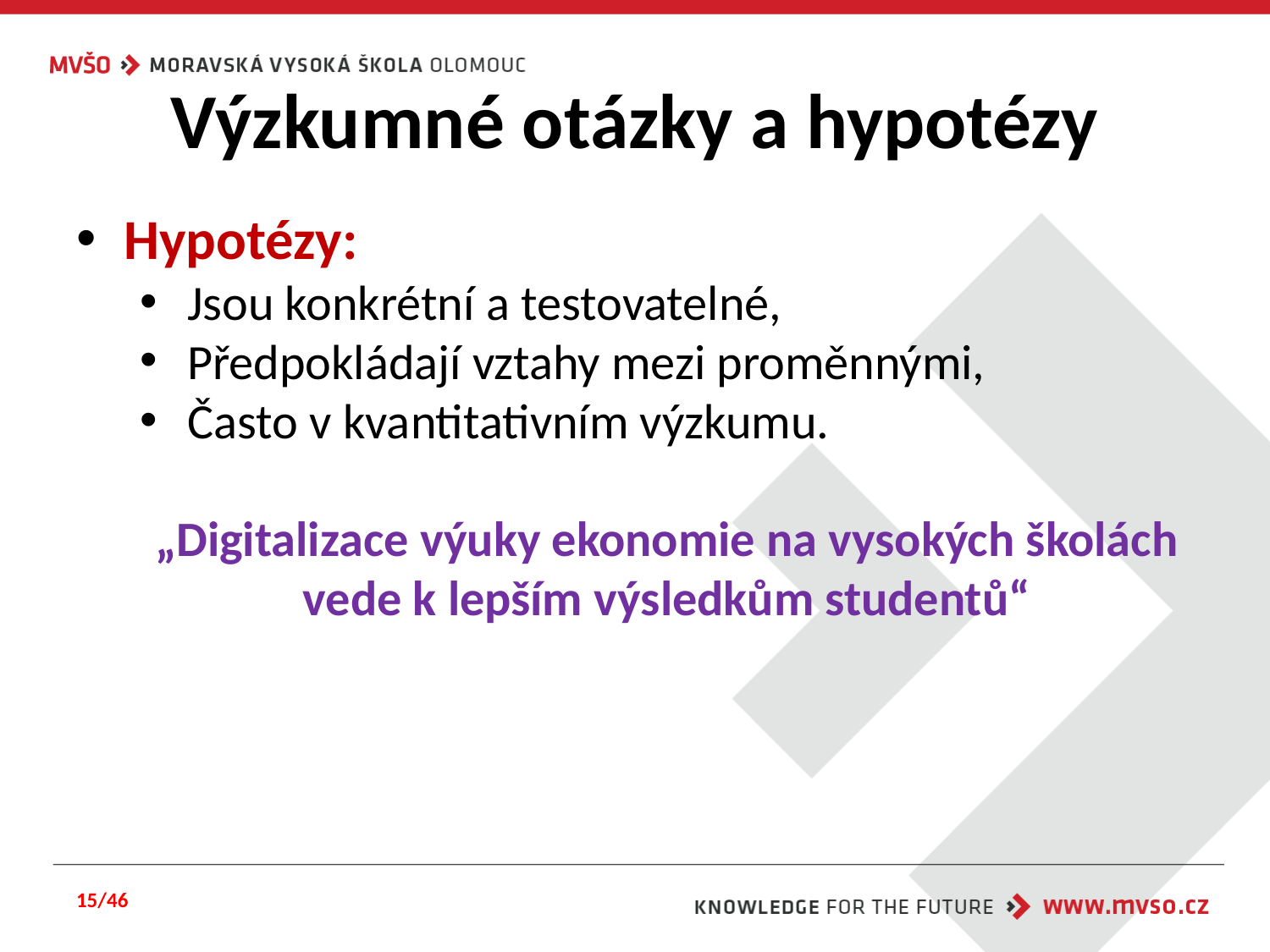

# Výzkumné otázky a hypotézy
Hypotézy:
Jsou konkrétní a testovatelné,
Předpokládají vztahy mezi proměnnými,
Často v kvantitativním výzkumu.

„Digitalizace výuky ekonomie na vysokých školách vede k lepším výsledkům studentů“
15/46